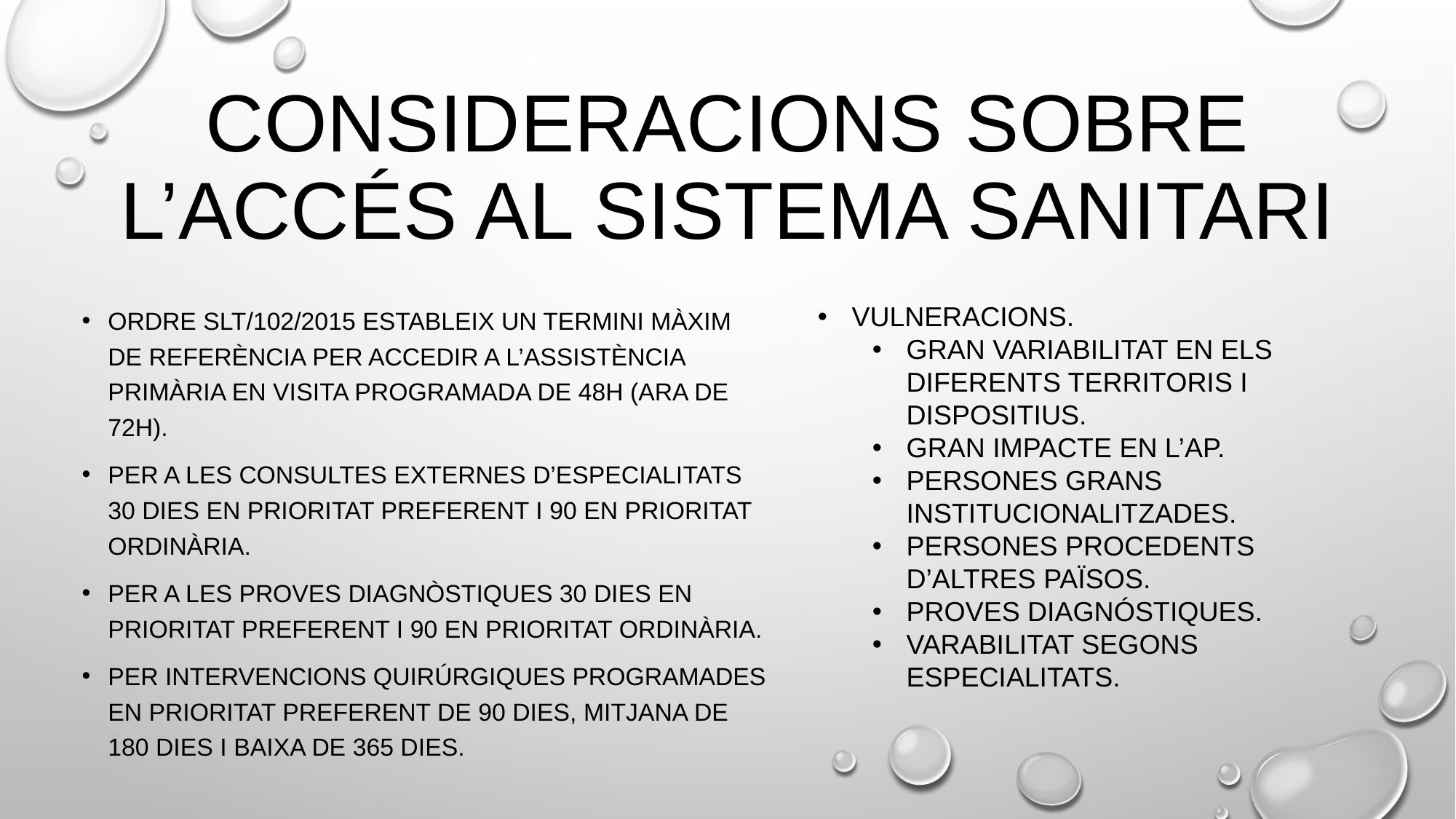

# Consideracions sobre l’accés al sistema sanitari
Ordre slt/102/2015 estableix un termini màxim de referència per accedir a l’assistència primària en visita programada de 48h (ara de 72h).
Per a les consultes externes d’especialitats 30 dies en prioritat preferent i 90 en prioritat ordinària.
Per a les proves diagnòstiques 30 dies en prioritat preferent i 90 en prioritat ordinària.
Per intervencions quirúrgiques programades en prioritat preferent de 90 dies, mitjana de 180 dies i baixa de 365 dies.
VULNERACIONS.
GRAN VARIABILITAT EN ELS DIFERENTS TERRITORIS I DISPOSITIUS.
GRAN IMPACTE EN L’AP.
PERSONES GRANS INSTITUCIONALITZADES.
PERSONES PROCEDENTS D’ALTRES PAÏSOS.
PROVES DIAGNÓSTIQUES.
VARABILITAT SEGONS ESPECIALITATS.